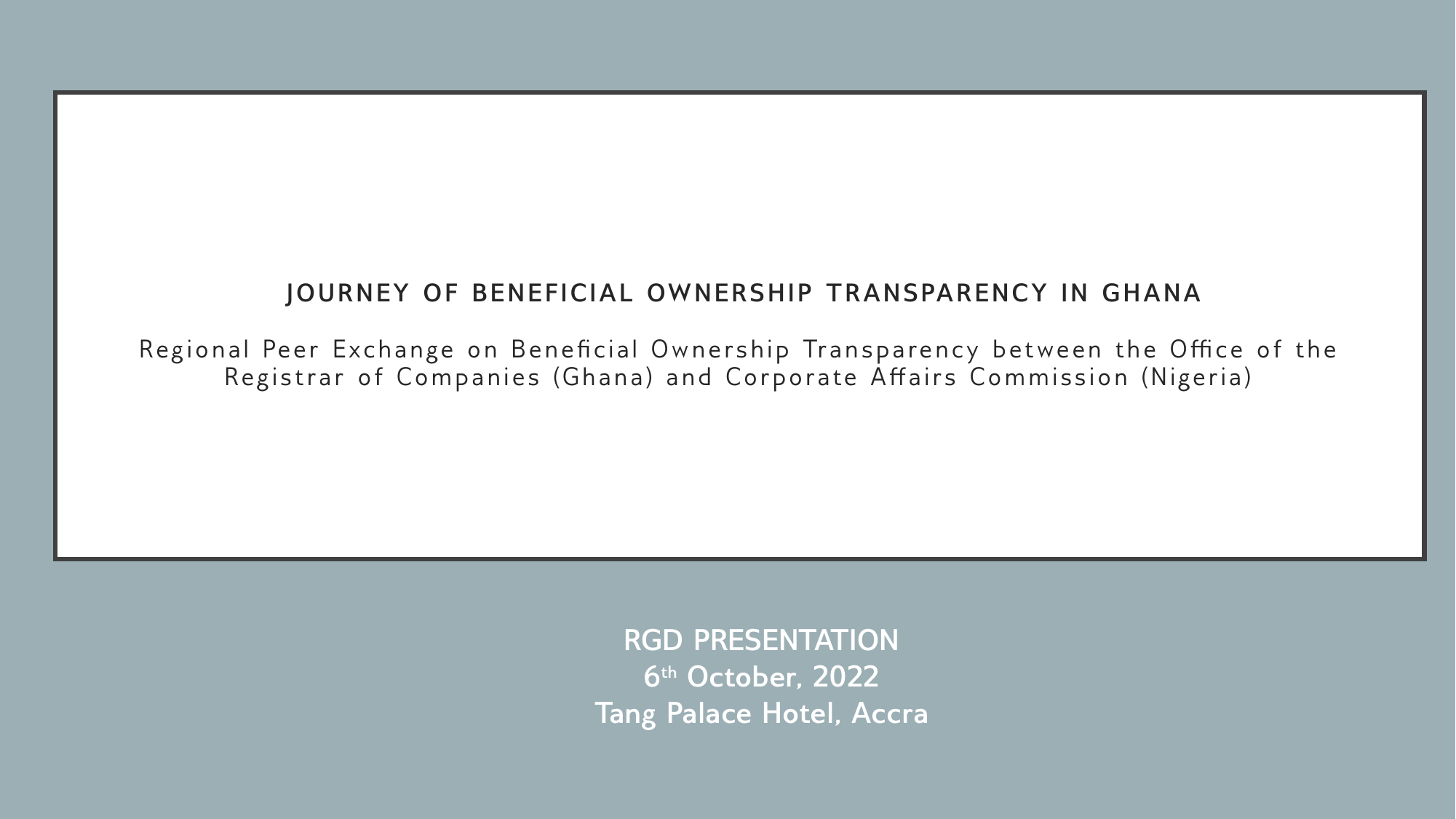

# JOURNEY OF BENEFICIAL OWNERSHIP TRANSPARENCY IN GHANA Regional Peer Exchange on Beneficial Ownership Transparency between the Office of the Registrar of Companies (Ghana) and Corporate Affairs Commission (Nigeria)
RGD PRESENTATION
6th October, 2022
Tang Palace Hotel, Accra